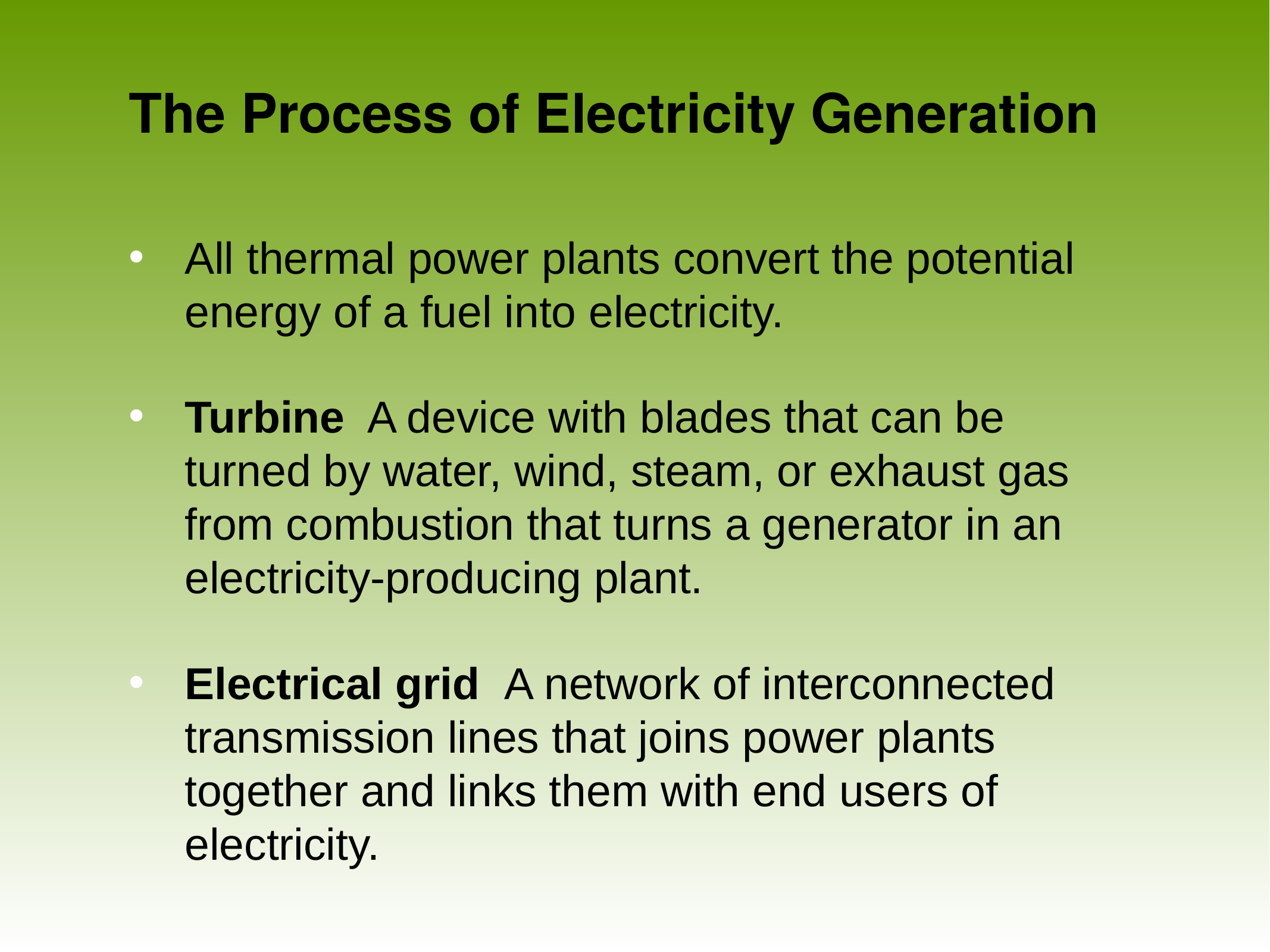

# The Process of Electricity Generation
All thermal power plants convert the potential energy of a fuel into electricity.
Turbine  A device with blades that can be turned by water, wind, steam, or exhaust gas from combustion that turns a generator in an electricity-producing plant.
Electrical grid  A network of interconnected transmission lines that joins power plants together and links them with end users of electricity.